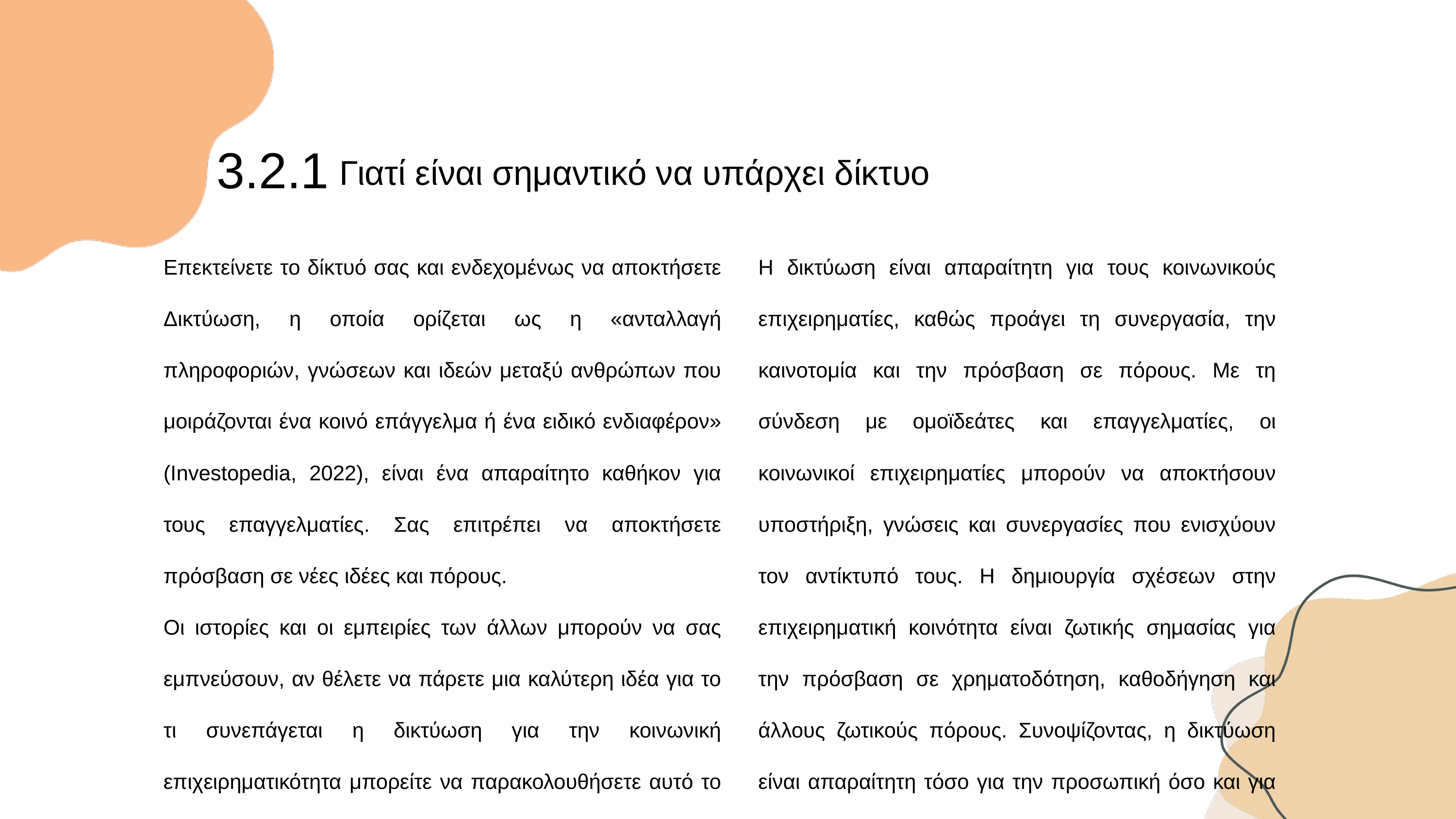

3.2.1
Γιατί είναι σημαντικό να υπάρχει δίκτυο
Επεκτείνετε το δίκτυό σας και ενδεχομένως να αποκτήσετε Δικτύωση, η οποία ορίζεται ως η «ανταλλαγή πληροφοριών, γνώσεων και ιδεών μεταξύ ανθρώπων που μοιράζονται ένα κοινό επάγγελμα ή ένα ειδικό ενδιαφέρον» (Investopedia, 2022), είναι ένα απαραίτητο καθήκον για τους επαγγελματίες. Σας επιτρέπει να αποκτήσετε πρόσβαση σε νέες ιδέες και πόρους.
Οι ιστορίες και οι εμπειρίες των άλλων μπορούν να σας εμπνεύσουν, αν θέλετε να πάρετε μια καλύτερη ιδέα για το τι συνεπάγεται η δικτύωση για την κοινωνική επιχειρηματικότητα μπορείτε να παρακολουθήσετε αυτό το βίντεο: https://youtu.be/PFnH1RbUmaY?si=ohKRlttX_VXqjSXL
Η δικτύωση είναι απαραίτητη για τους κοινωνικούς επιχειρηματίες, καθώς προάγει τη συνεργασία, την καινοτομία και την πρόσβαση σε πόρους. Με τη σύνδεση με ομοϊδεάτες και επαγγελματίες, οι κοινωνικοί επιχειρηματίες μπορούν να αποκτήσουν υποστήριξη, γνώσεις και συνεργασίες που ενισχύουν τον αντίκτυπό τους. Η δημιουργία σχέσεων στην επιχειρηματική κοινότητα είναι ζωτικής σημασίας για την πρόσβαση σε χρηματοδότηση, καθοδήγηση και άλλους ζωτικούς πόρους. Συνοψίζοντας, η δικτύωση είναι απαραίτητη τόσο για την προσωπική όσο και για την επιχειρηματική ανάπτυξη στον τομέα της κοινωνικής επιχειρηματικότητας.